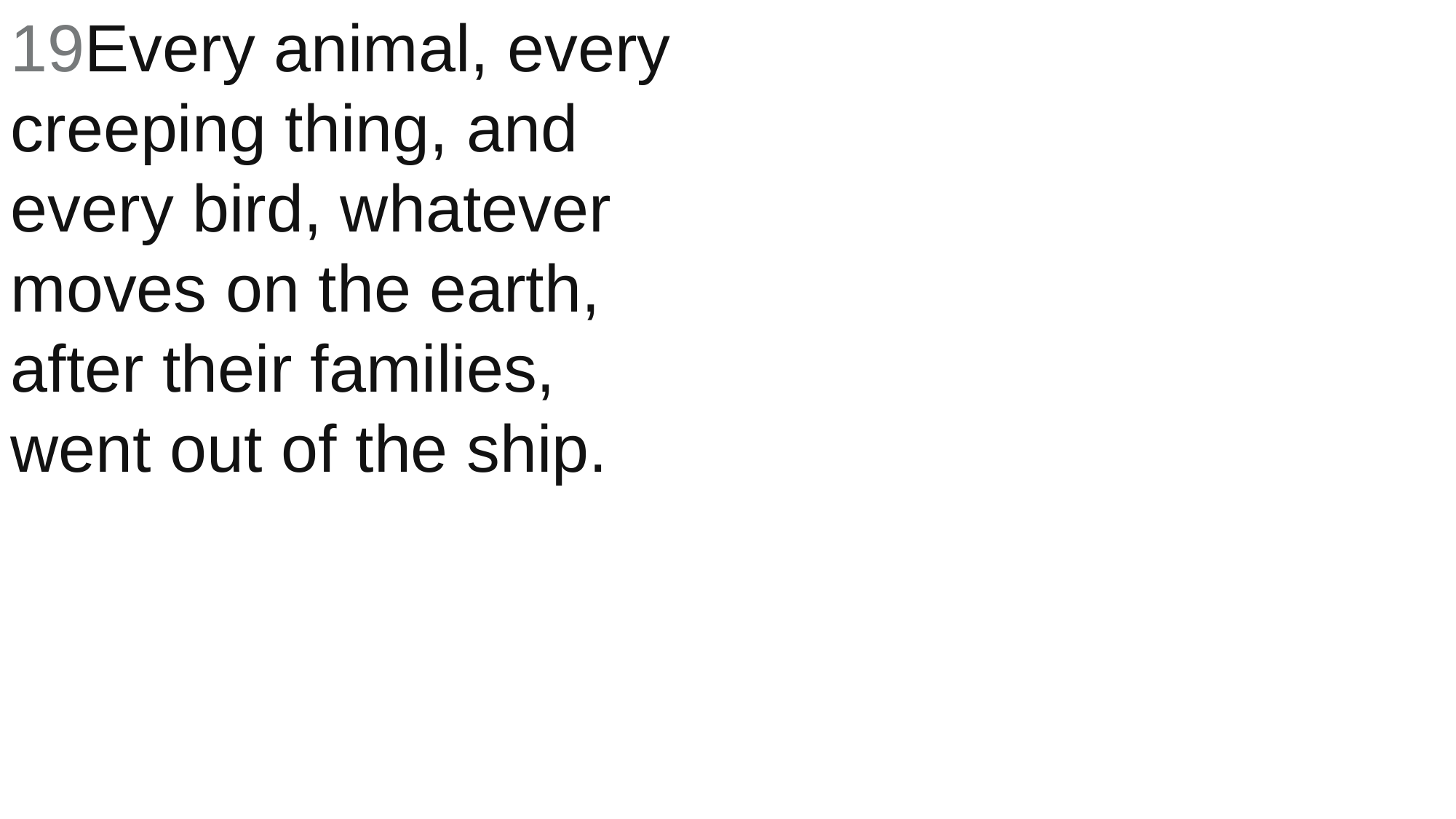

19Every animal, every creeping thing, and every bird, whatever moves on the earth, after their families, went out of the ship.